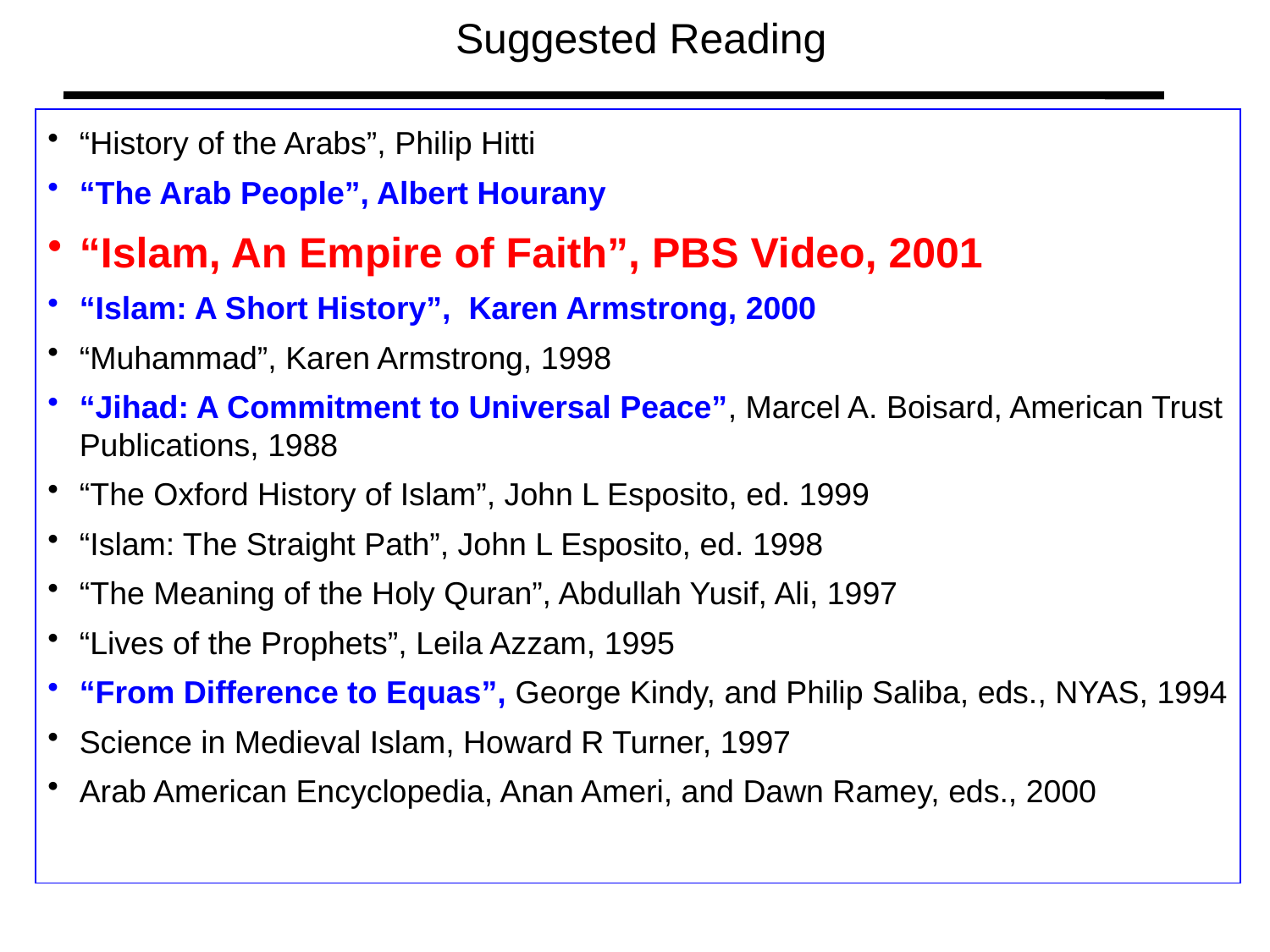

Suggested Reading

“History of the Arabs”, Philip Hitti
“The Arab People”, Albert Hourany
“Islam, An Empire of Faith”, PBS Video, 2001
“Islam: A Short History”,  Karen Armstrong, 2000
“Muhammad”, Karen Armstrong, 1998
“Jihad: A Commitment to Universal Peace”, Marcel A. Boisard, American Trust
	Publications, 1988
“The Oxford History of Islam”, John L Esposito, ed. 1999
“Islam: The Straight Path”, John L Esposito, ed. 1998
“The Meaning of the Holy Quran”, Abdullah Yusif, Ali, 1997
“Lives of the Prophets”, Leila Azzam, 1995
“From Difference to Equas”, George Kindy, and Philip Saliba, eds., NYAS, 1994
Science in Medieval Islam, Howard R Turner, 1997
Arab American Encyclopedia, Anan Ameri, and Dawn Ramey, eds., 2000